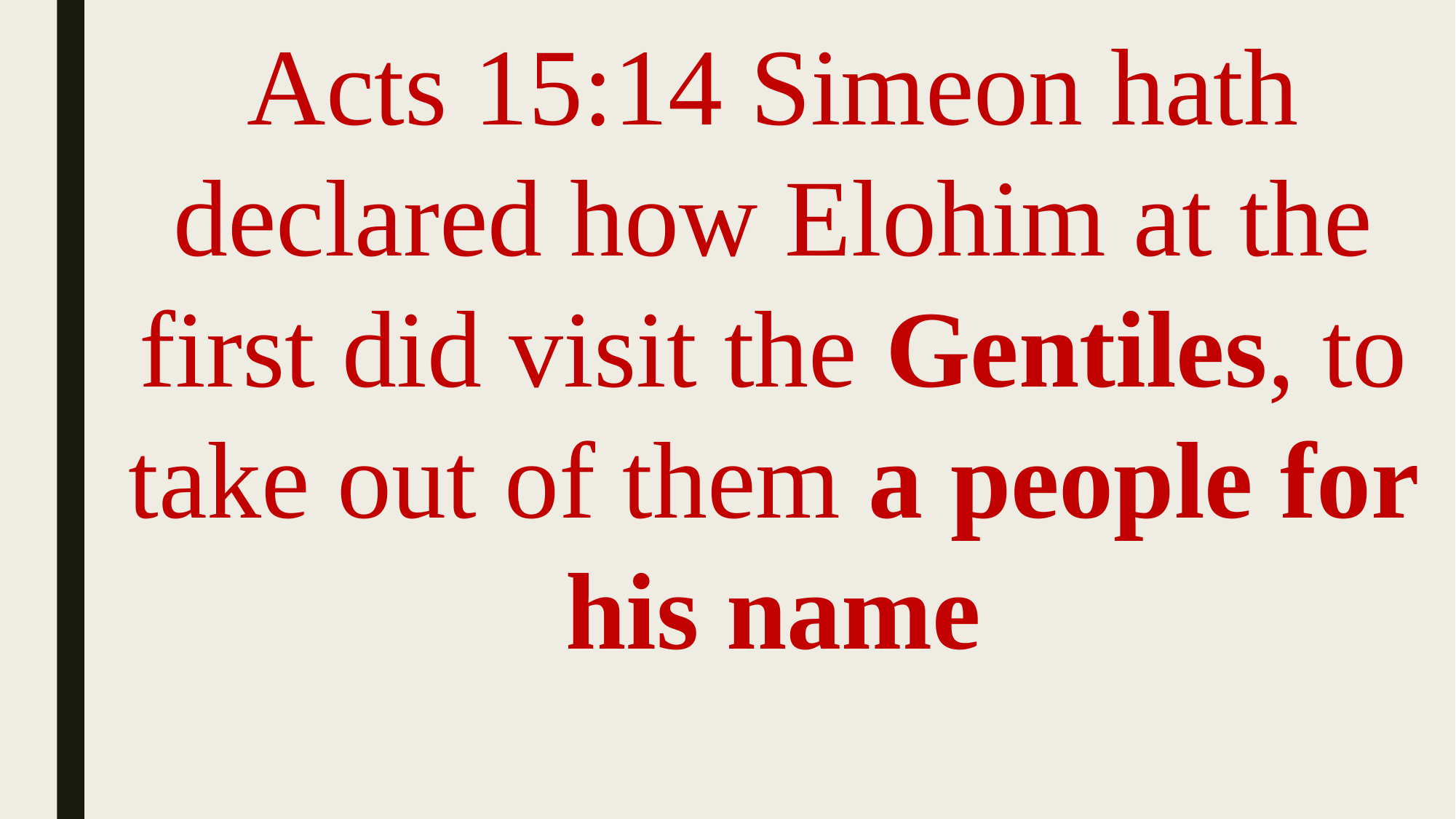

Acts 15:14 Simeon hath declared how Elohim at the first did visit the Gentiles, to take out of them a people for his name